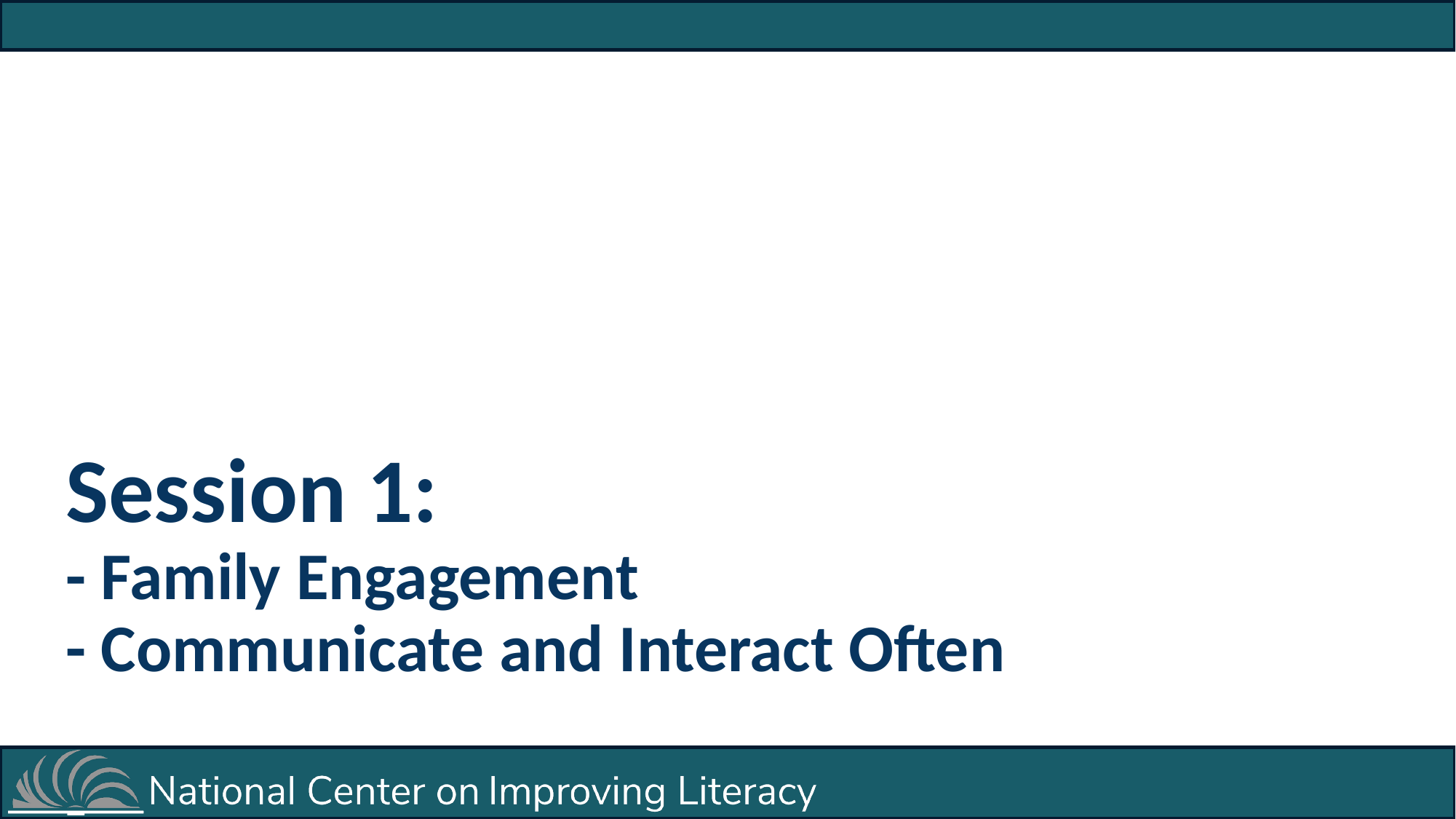

# Session 1: - Family Engagement - Communicate and Interact Often